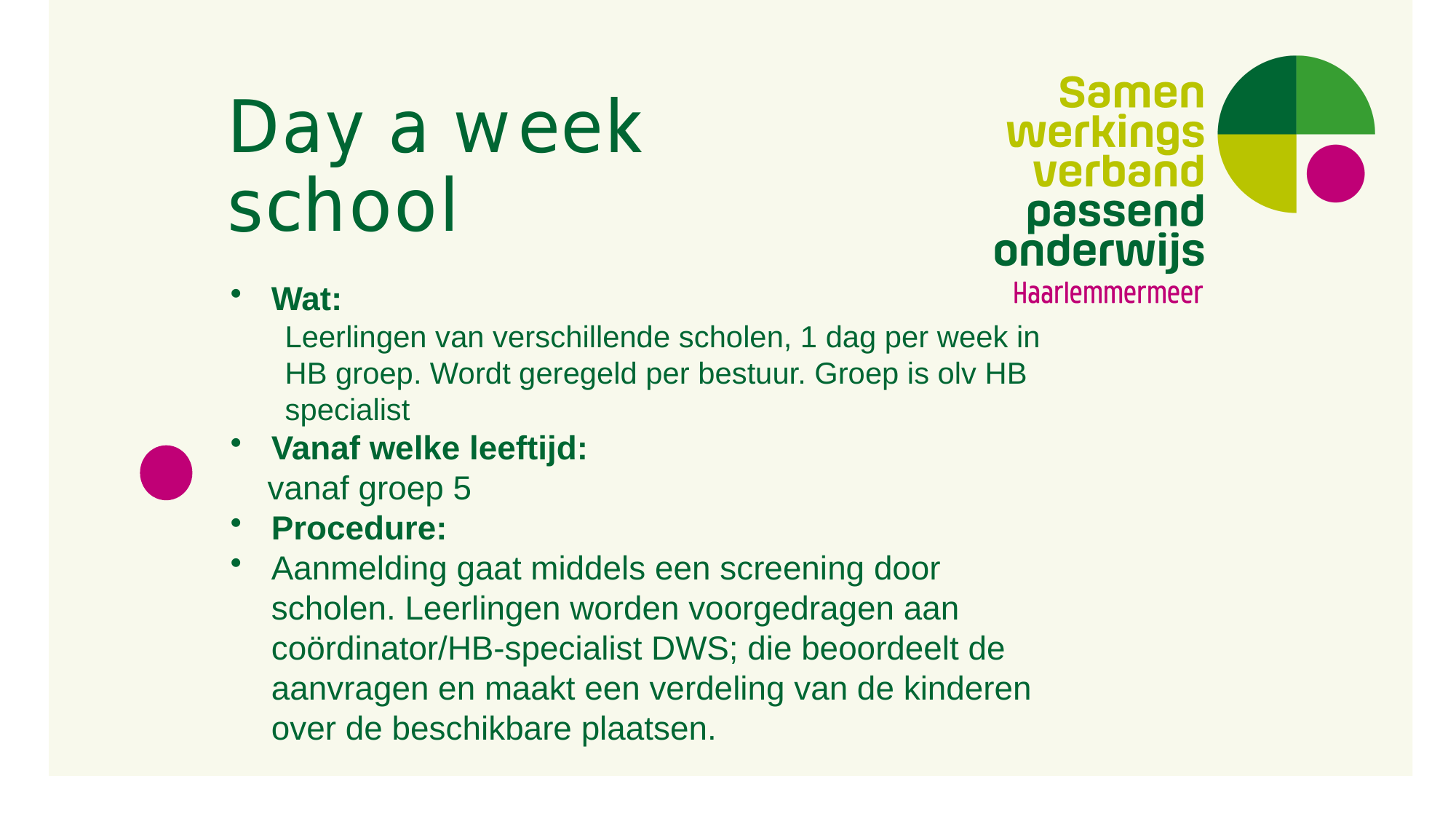

# Day a week school
Wat:
Leerlingen van verschillende scholen, 1 dag per week in HB groep. Wordt geregeld per bestuur. Groep is olv HB specialist
Vanaf welke leeftijd:
    vanaf groep 5
Procedure:
Aanmelding gaat middels een screening door scholen. Leerlingen worden voorgedragen aan coördinator/HB-specialist DWS; die beoordeelt de aanvragen en maakt een verdeling van de kinderen over de beschikbare plaatsen.